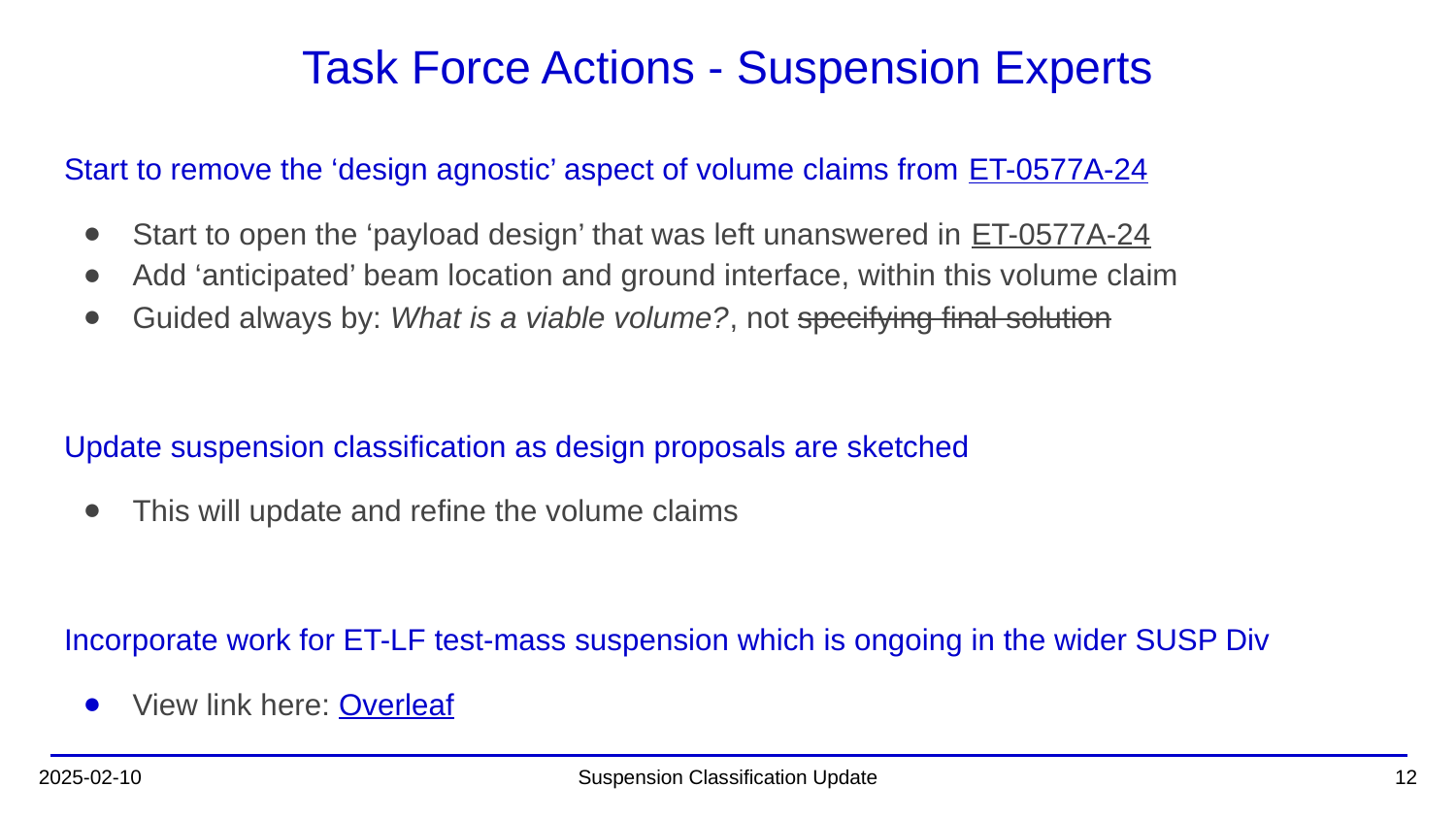

# Task Force Actions - Suspension Experts
Start to remove the ‘design agnostic’ aspect of volume claims from ET-0577A-24
Start to open the ‘payload design’ that was left unanswered in ET-0577A-24
Add ‘anticipated’ beam location and ground interface, within this volume claim
Guided always by: What is a viable volume?, not specifying final solution

Update suspension classification as design proposals are sketched
This will update and refine the volume claims

Incorporate work for ET-LF test-mass suspension which is ongoing in the wider SUSP Div
View link here: Overleaf
2025-02-10
Suspension Classification Update
12